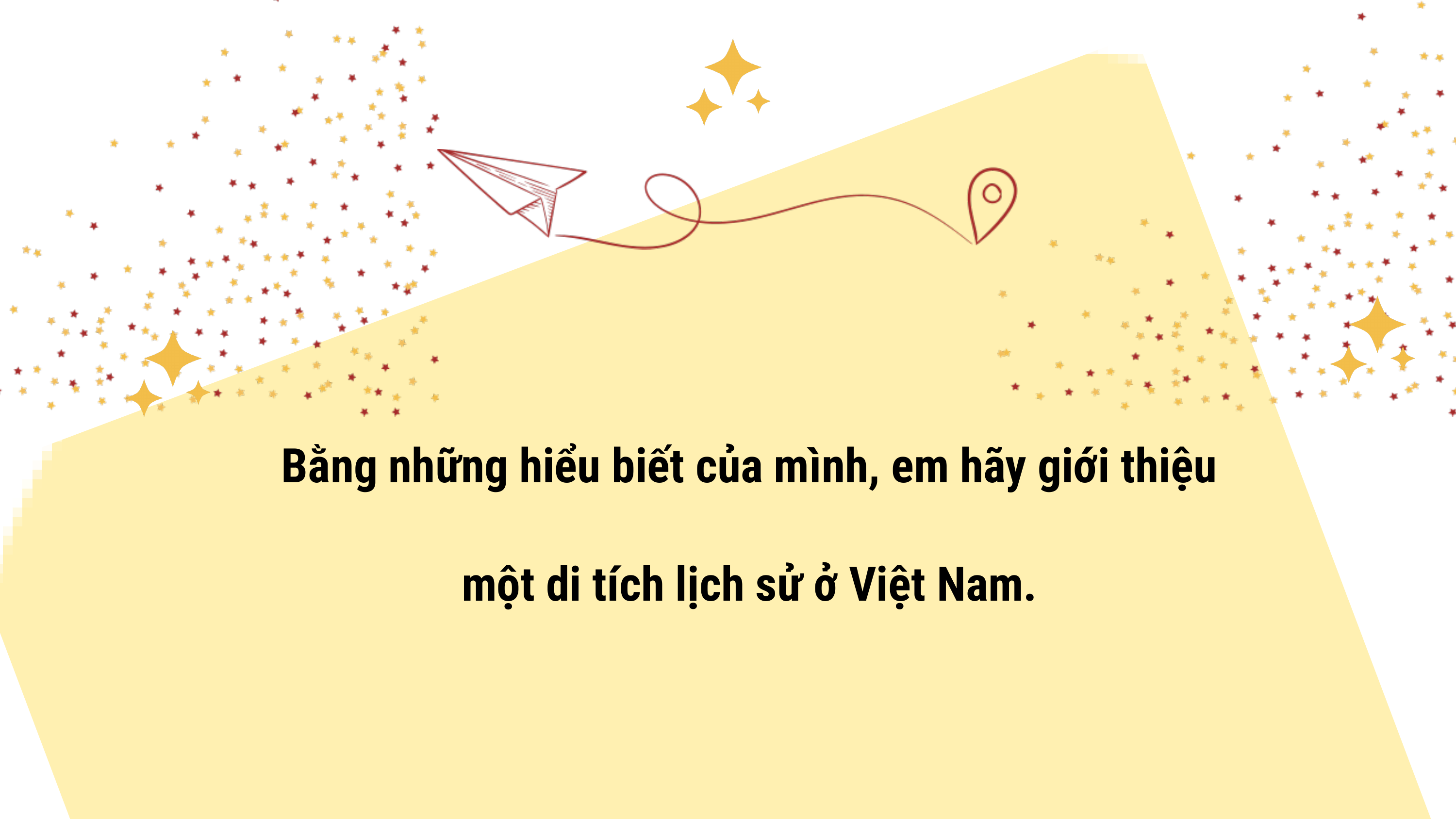

Bằng những hiểu biết của mình, em hãy giới thiệu một di tích lịch sử ở Việt Nam.